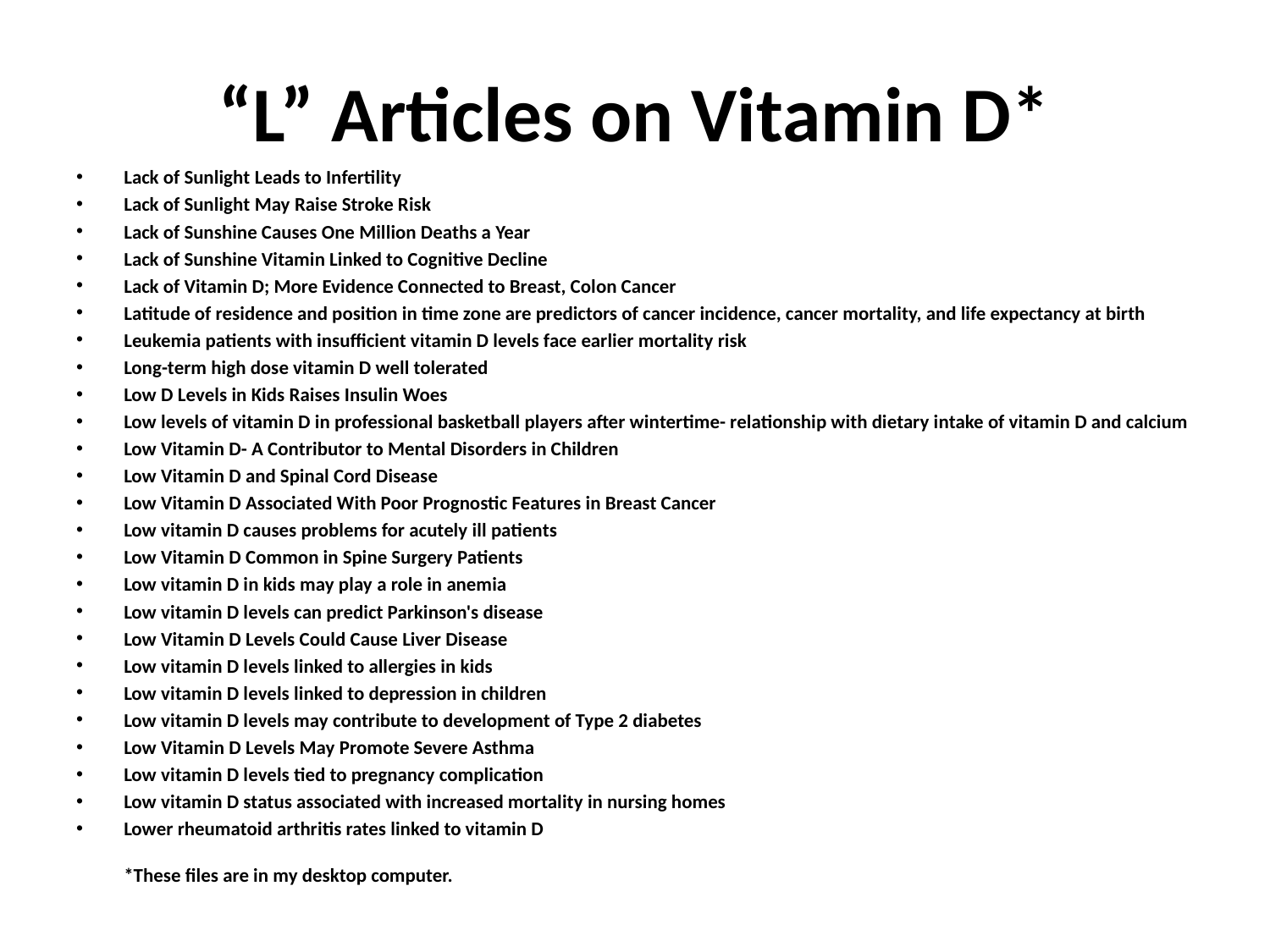

# “L” Articles on Vitamin D*
Lack of Sunlight Leads to Infertility
Lack of Sunlight May Raise Stroke Risk
Lack of Sunshine Causes One Million Deaths a Year
Lack of Sunshine Vitamin Linked to Cognitive Decline
Lack of Vitamin D; More Evidence Connected to Breast, Colon Cancer
Latitude of residence and position in time zone are predictors of cancer incidence, cancer mortality, and life expectancy at birth
Leukemia patients with insufficient vitamin D levels face earlier mortality risk
Long-term high dose vitamin D well tolerated
Low D Levels in Kids Raises Insulin Woes
Low levels of vitamin D in professional basketball players after wintertime- relationship with dietary intake of vitamin D and calcium
Low Vitamin D- A Contributor to Mental Disorders in Children
Low Vitamin D and Spinal Cord Disease
Low Vitamin D Associated With Poor Prognostic Features in Breast Cancer
Low vitamin D causes problems for acutely ill patients
Low Vitamin D Common in Spine Surgery Patients
Low vitamin D in kids may play a role in anemia
Low vitamin D levels can predict Parkinson's disease
Low Vitamin D Levels Could Cause Liver Disease
Low vitamin D levels linked to allergies in kids
Low vitamin D levels linked to depression in children
Low vitamin D levels may contribute to development of Type 2 diabetes
Low Vitamin D Levels May Promote Severe Asthma
Low vitamin D levels tied to pregnancy complication
Low vitamin D status associated with increased mortality in nursing homes
Lower rheumatoid arthritis rates linked to vitamin D
*These files are in my desktop computer.